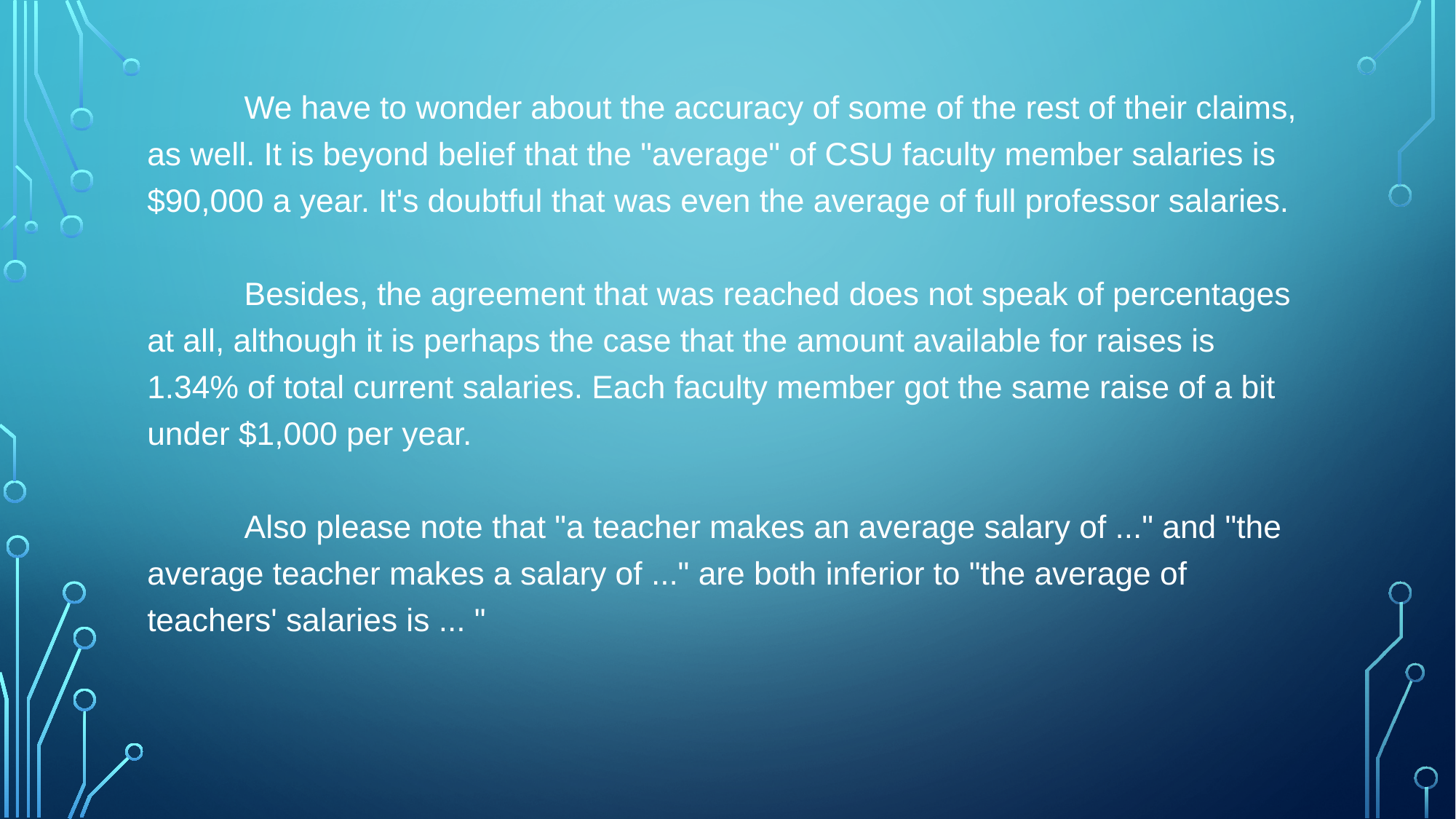

We have to wonder about the accuracy of some of the rest of their claims, as well. It is beyond belief that the "average" of CSU faculty member salaries is $90,000 a year. It's doubtful that was even the average of full professor salaries.
	Besides, the agreement that was reached does not speak of percentages at all, although it is perhaps the case that the amount available for raises is 1.34% of total current salaries. Each faculty member got the same raise of a bit under $1,000 per year.
	Also please note that "a teacher makes an average salary of ..." and "the average teacher makes a salary of ..." are both inferior to "the average of teachers' salaries is ... "
#